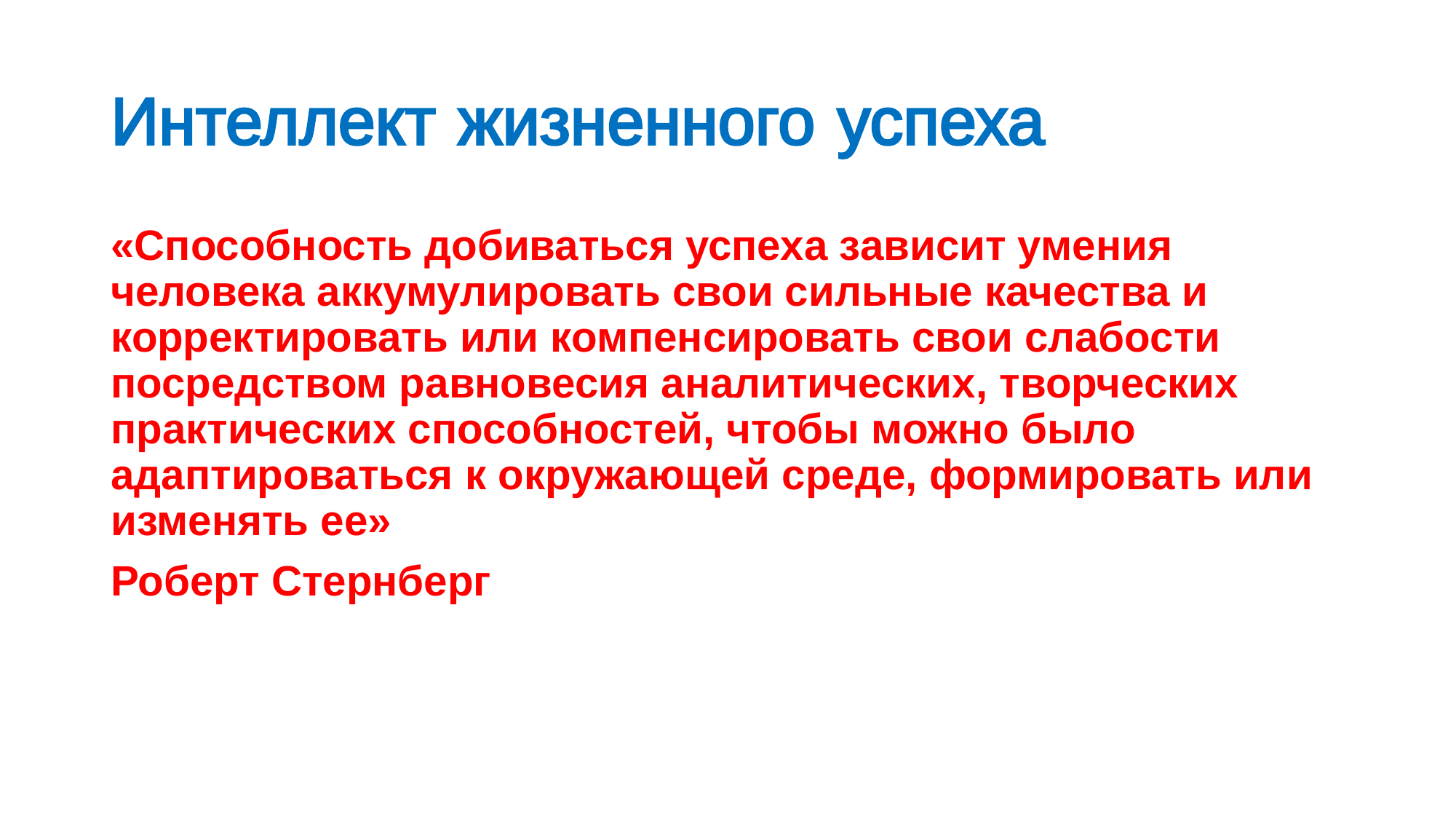

# Интеллект жизненного успеха
«Способность добиваться успеха зависит умения человека аккумулировать свои сильные качества и корректировать или компенсировать свои слабости посредством равновесия аналитических, творческих практических способностей, чтобы можно было адаптироваться к окружающей среде, формировать или изменять ее»
Роберт Стернберг